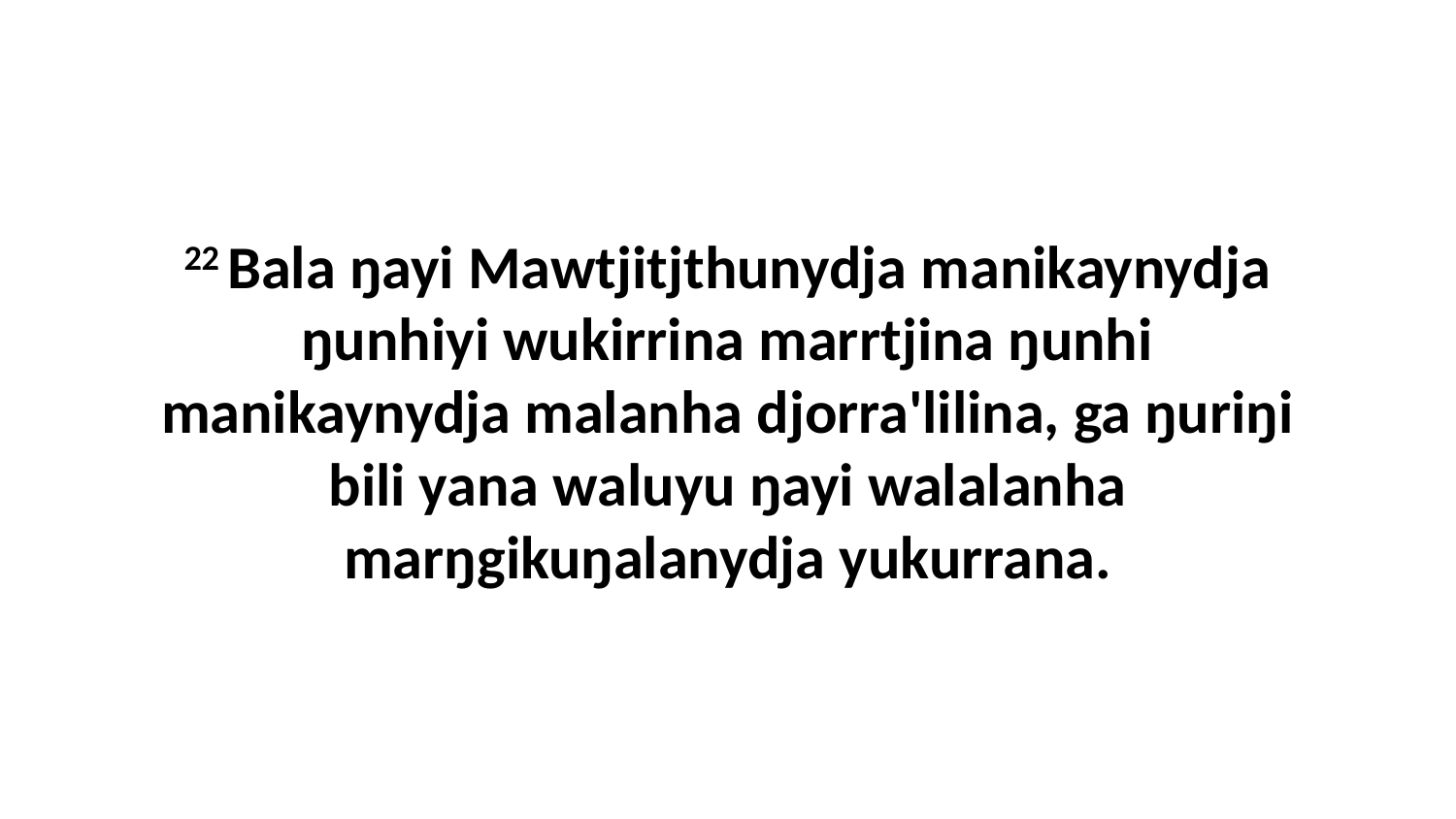

22 Bala ŋayi Mawtjitjthunydja manikaynydja ŋunhiyi wukirrina marrtjina ŋunhi manikaynydja malanha djorra'lilina, ga ŋuriŋi bili yana waluyu ŋayi walalanha marŋgikuŋalanydja yukurrana.